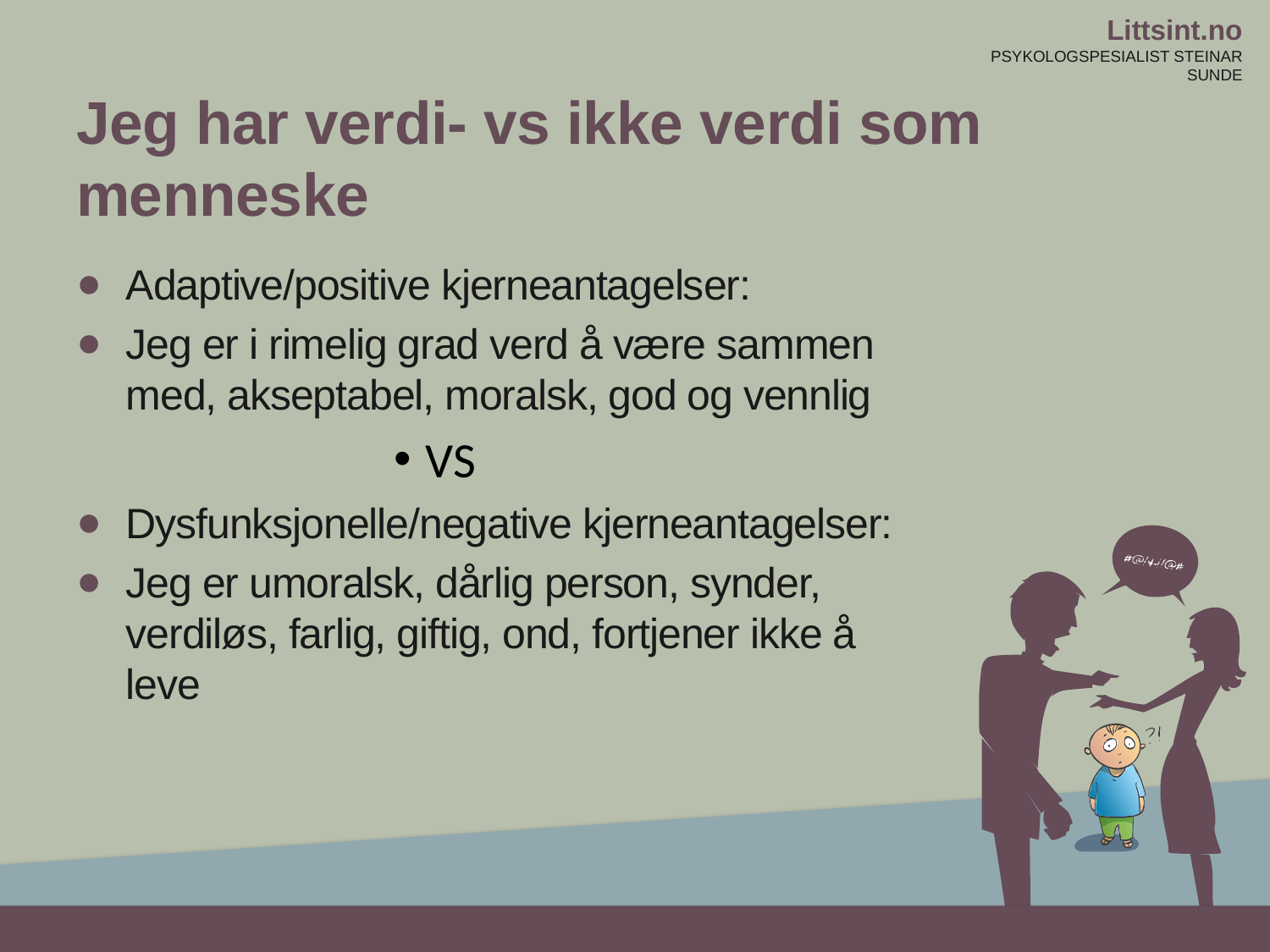

# Jeg har verdi- vs ikke verdi som menneske
Adaptive/positive kjerneantagelser:
Jeg er i rimelig grad verd å være sammen med, akseptabel, moralsk, god og vennlig
VS
Dysfunksjonelle/negative kjerneantagelser:
Jeg er umoralsk, dårlig person, synder, verdiløs, farlig, giftig, ond, fortjener ikke å leve